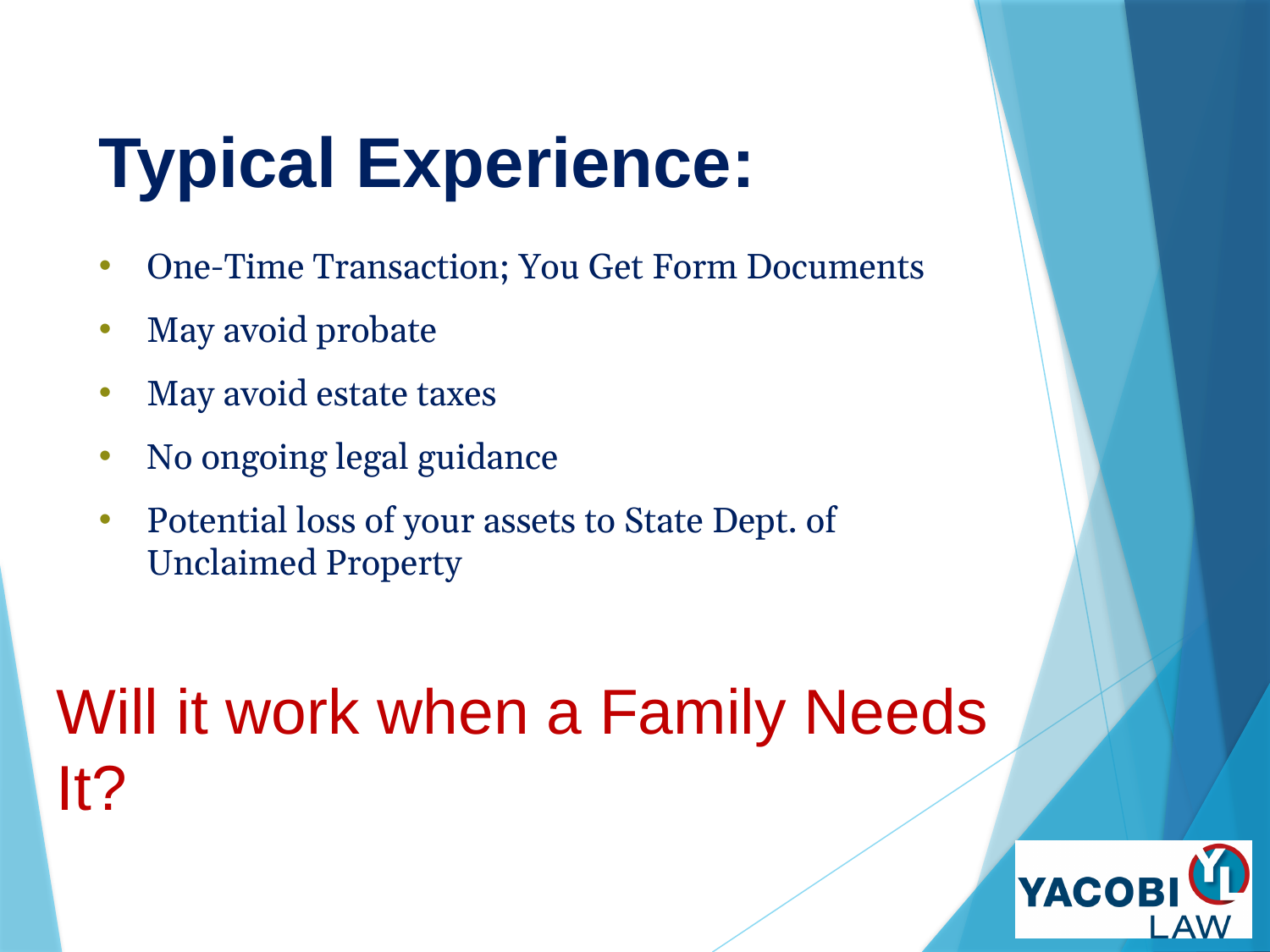

# Planning for Death
Typical Experience:
One-Time Transaction; You Get Form Documents
May avoid probate
May avoid estate taxes
No ongoing legal guidance
Potential loss of your assets to State Dept. of Unclaimed Property

Will it work when a Family Needs It?